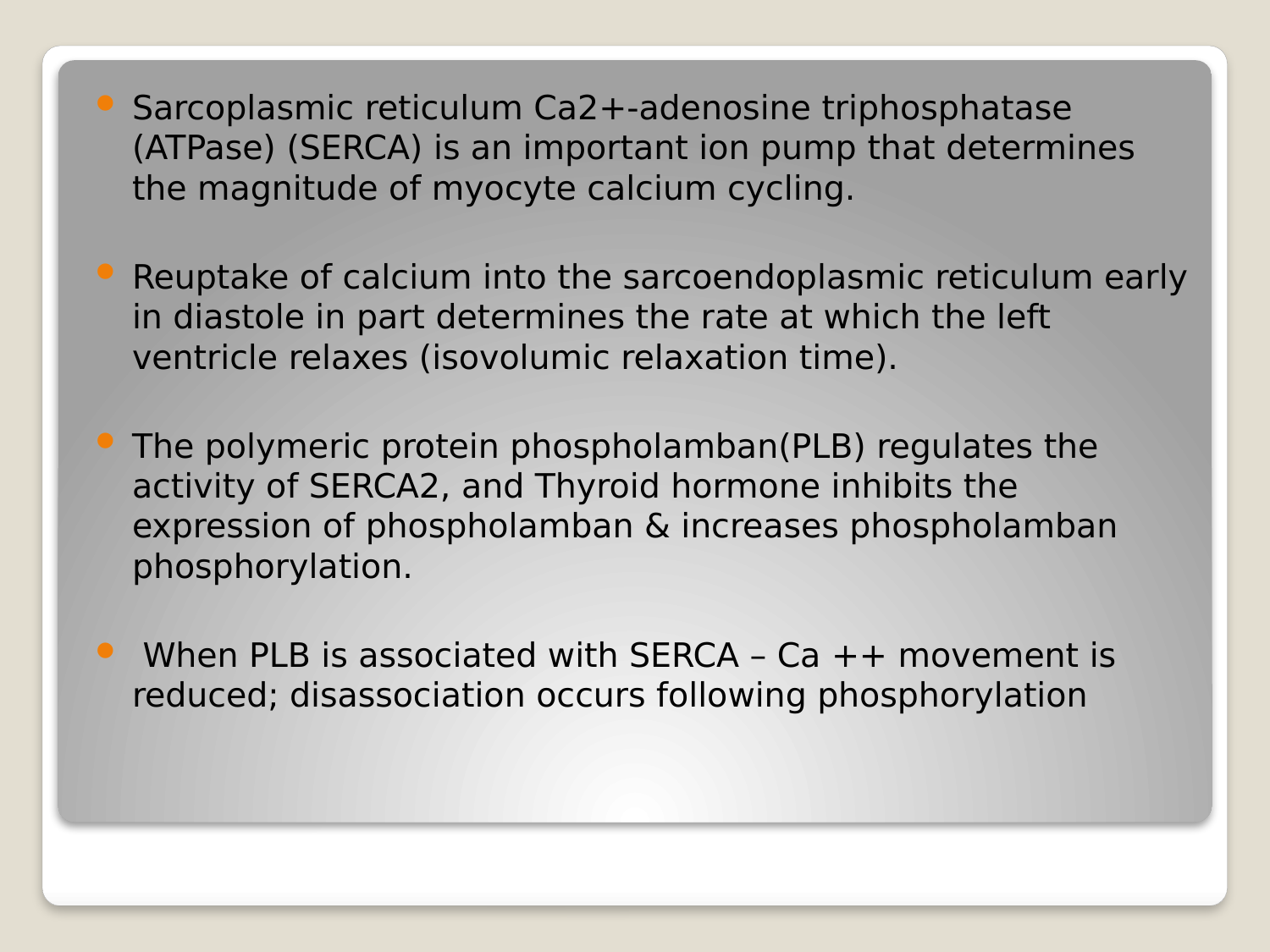

Sarcoplasmic reticulum Ca2+-adenosine triphosphatase (ATPase) (SERCA) is an important ion pump that determines the magnitude of myocyte calcium cycling.

Reuptake of calcium into the sarcoendoplasmic reticulum early in diastole in part determines the rate at which the left ventricle relaxes (isovolumic relaxation time).

The polymeric protein phospholamban(PLB) regulates the activity of SERCA2, and Thyroid hormone inhibits the expression of phospholamban & increases phospholamban phosphorylation.

 When PLB is associated with SERCA – Ca ++ movement is reduced; disassociation occurs following phosphorylation